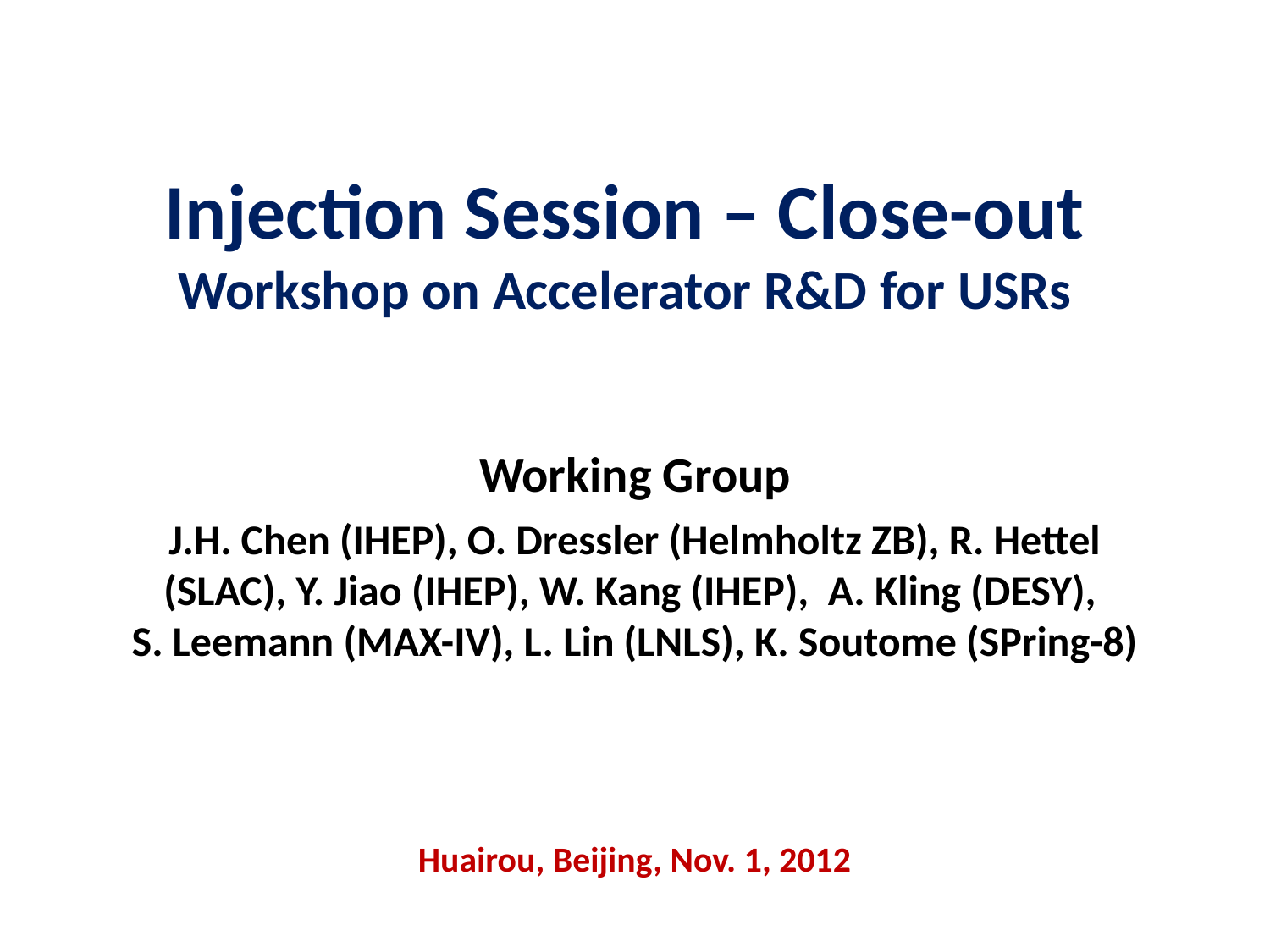

# Injection Session – Close-out Workshop on Accelerator R&D for USRs
Working Group
J.H. Chen (IHEP), O. Dressler (Helmholtz ZB), R. Hettel (SLAC), Y. Jiao (IHEP), W. Kang (IHEP),  A. Kling (DESY),
S. Leemann (MAX-IV), L. Lin (LNLS), K. Soutome (SPring-8)
Huairou, Beijing, Nov. 1, 2012